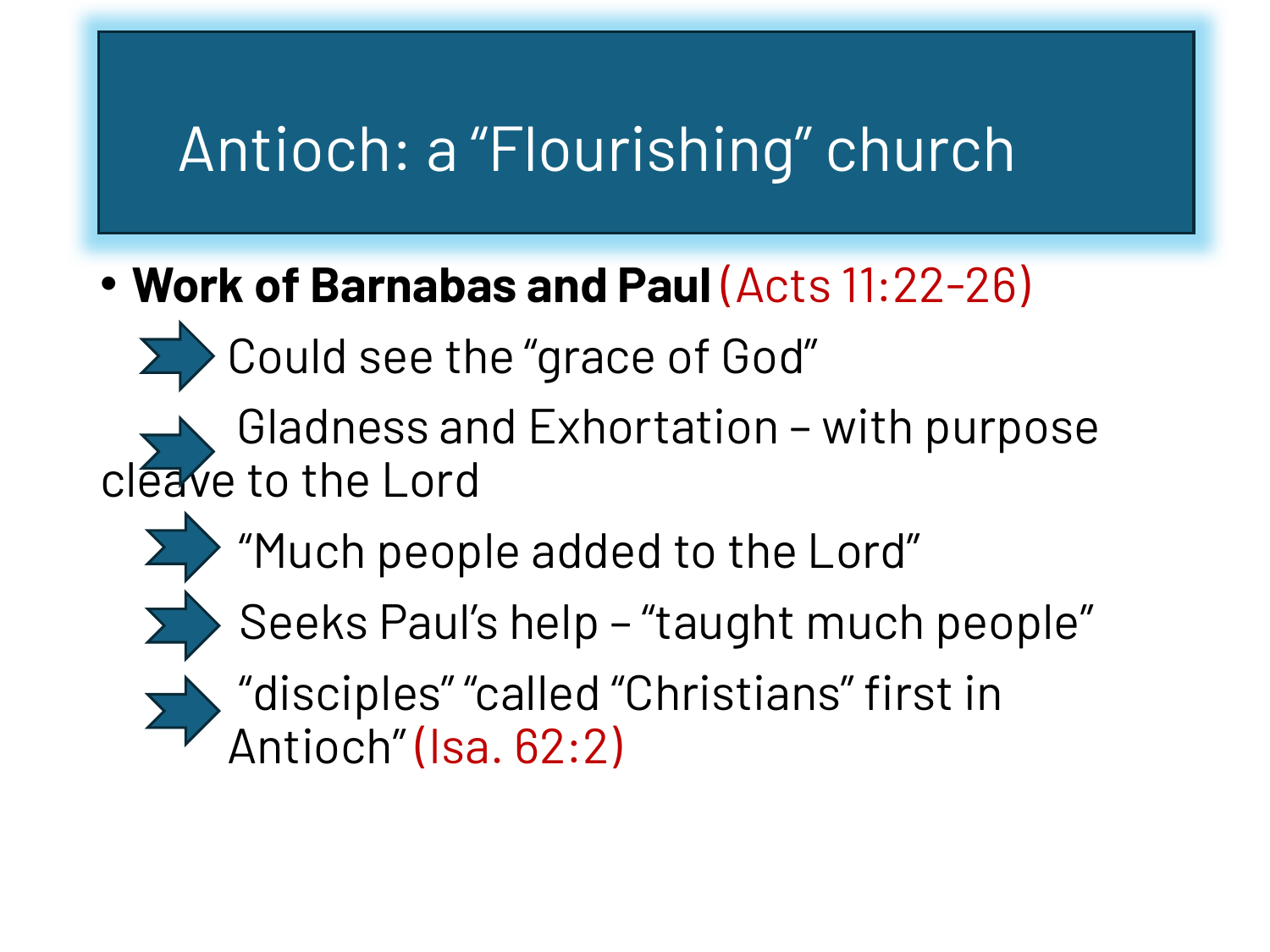

#
Antioch: a “Flourishing” church
Work of Barnabas and Paul (Acts 11:22-26)
	Could see the “grace of God”
	 Gladness and Exhortation – with purpose 	 cleave to the Lord
              “Much people added to the Lord”
              Seeks Paul’s help – “taught much people”
              “disciples” “called “Christians” first in   	   	Antioch” (Isa. 62:2)